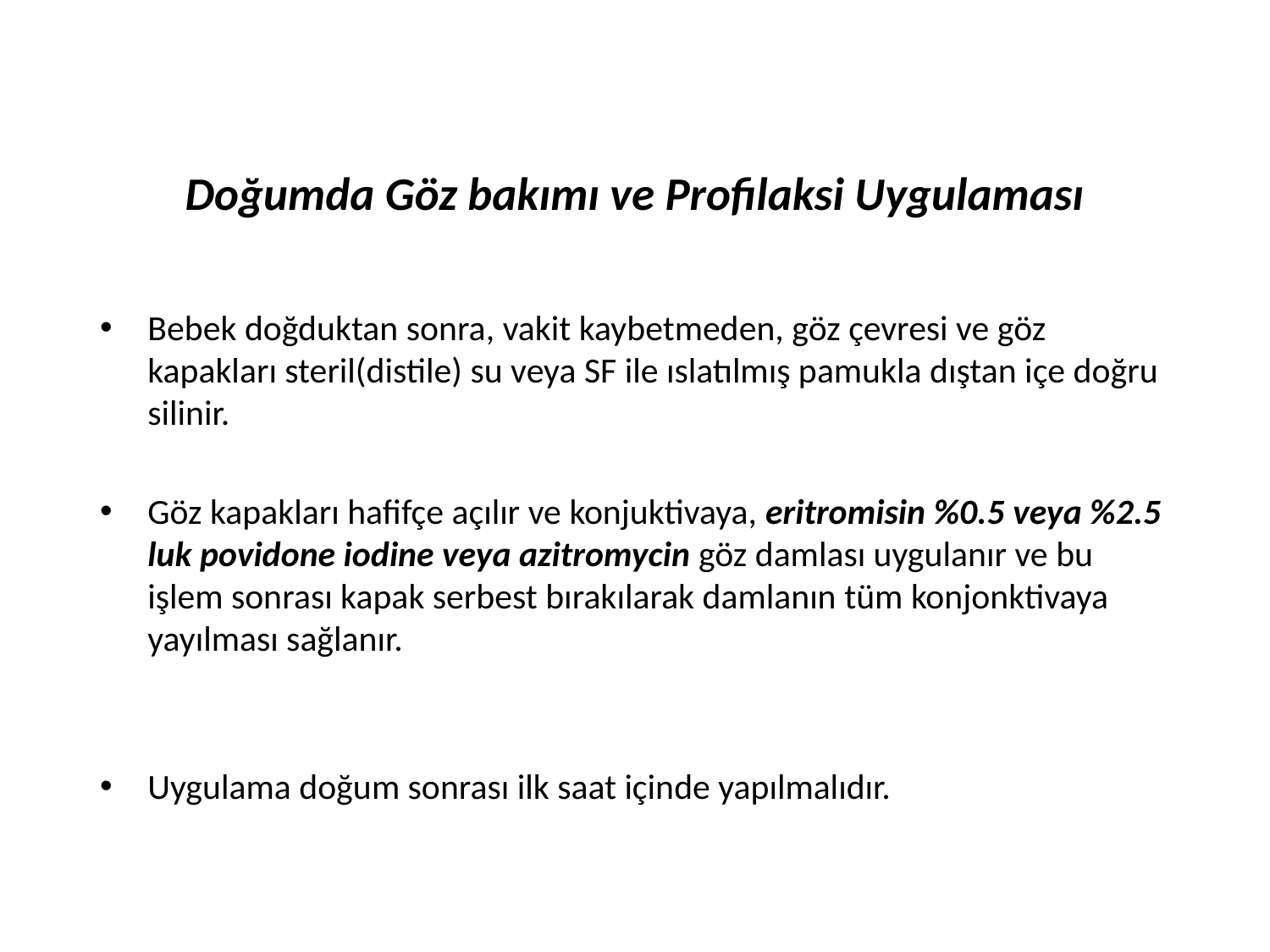

# Doğumda Göz bakımı ve Profilaksi Uygulaması

Bebek doğduktan sonra, vakit kaybetmeden, göz çevresi ve göz kapakları steril(distile) su veya SF ile ıslatılmış pamukla dıştan içe doğru silinir.

Göz kapakları hafifçe açılır ve konjuktivaya, eritromisin %0.5 veya %2.5 luk povidone iodine veya azitromycin göz damlası uygulanır ve bu işlem sonrası kapak serbest bırakılarak damlanın tüm konjonktivaya yayılması sağlanır.

Uygulama doğum sonrası ilk saat içinde yapılmalıdır.